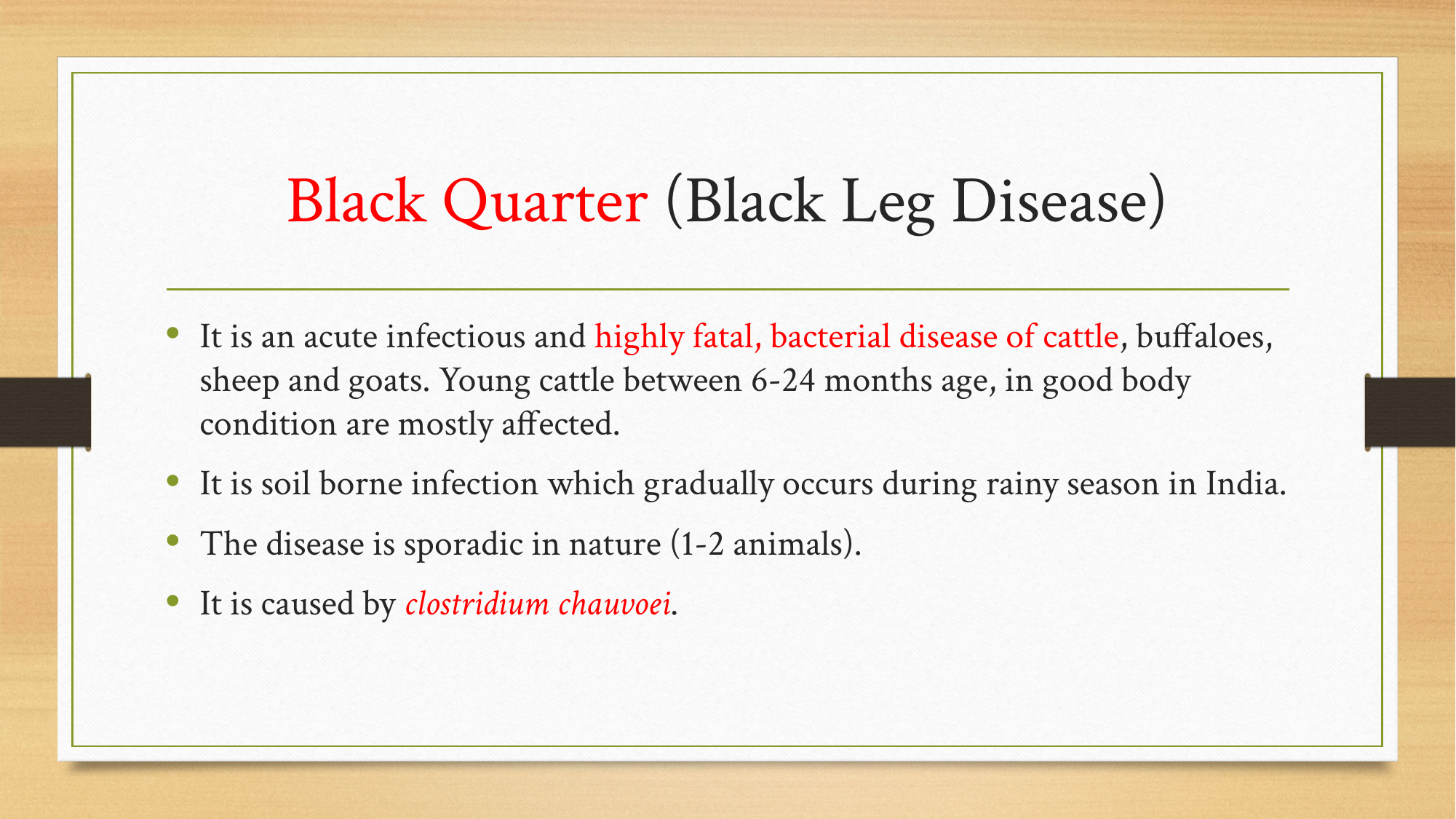

# Black Quarter (Black Leg Disease)
It is an acute infectious and highly fatal, bacterial disease of cattle, buffaloes, sheep and goats. Young cattle between 6-24 months age, in good body condition are mostly affected.
It is soil borne infection which gradually occurs during rainy season in India.
The disease is sporadic in nature (1-2 animals).
It is caused by clostridium chauvoei.